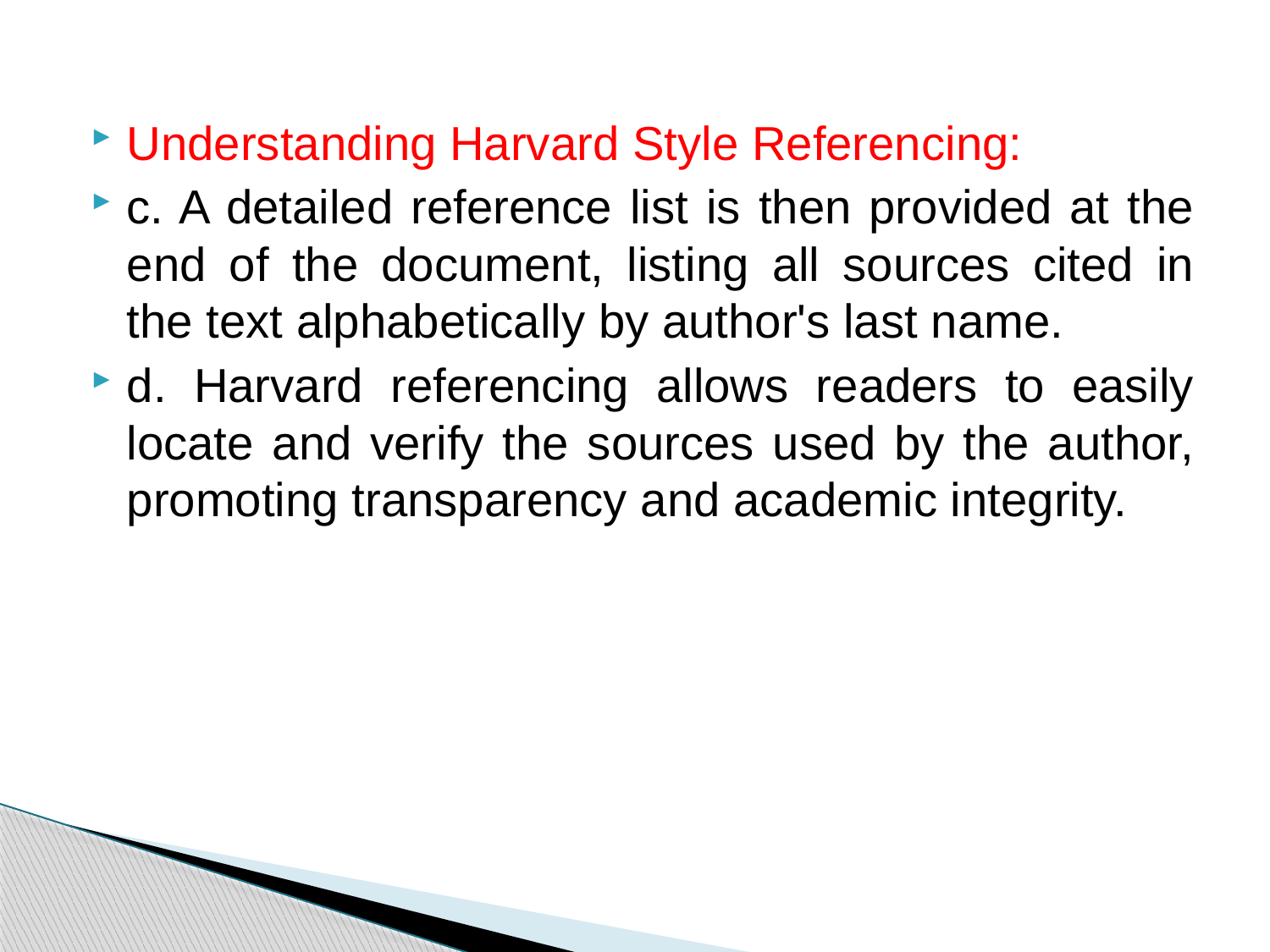

Understanding Harvard Style Referencing:
c. A detailed reference list is then provided at the end of the document, listing all sources cited in the text alphabetically by author's last name.
d. Harvard referencing allows readers to easily locate and verify the sources used by the author, promoting transparency and academic integrity.